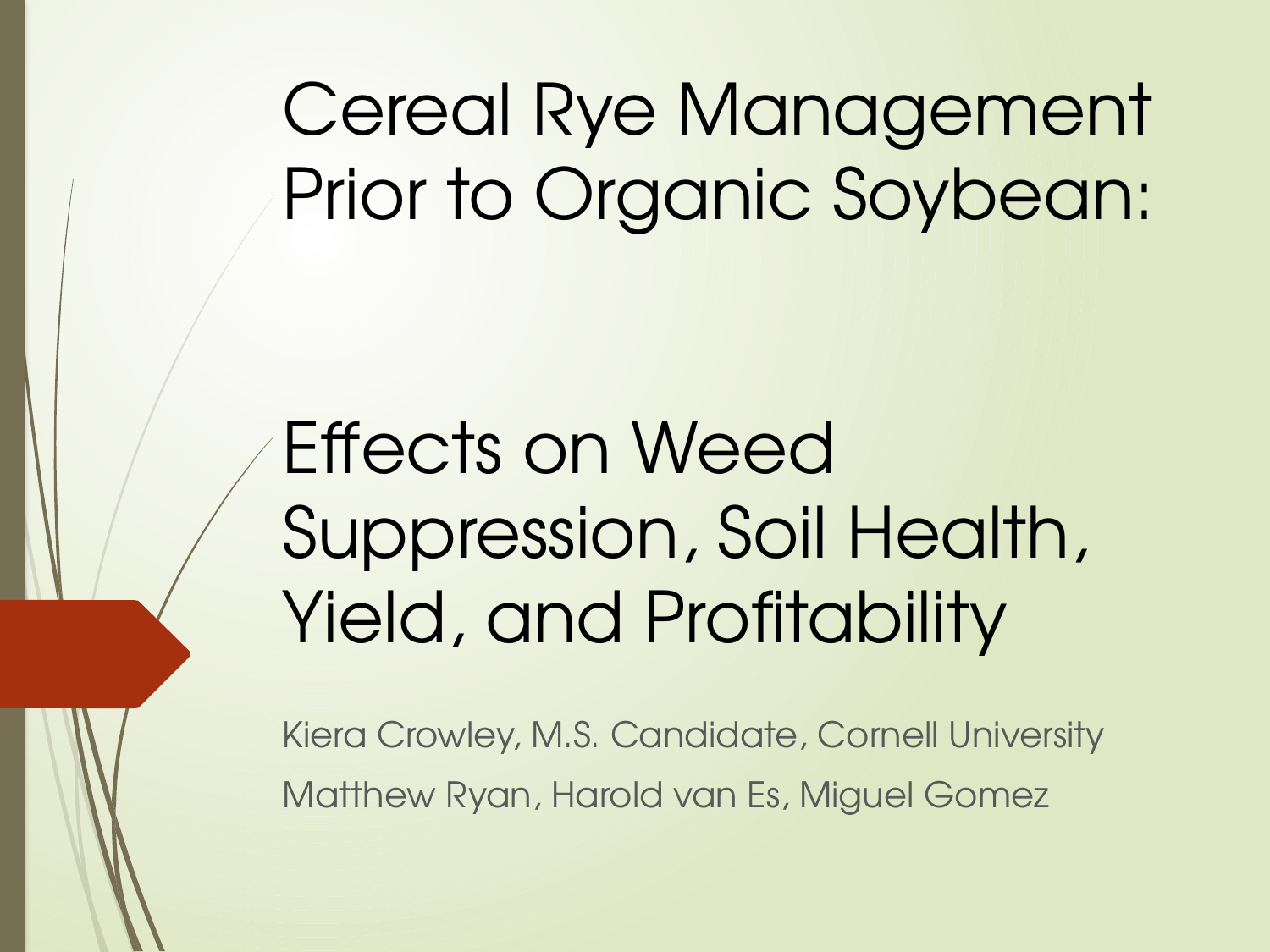

# Cereal Rye Management Prior to Organic Soybean: Effects on Weed Suppression, Soil Health, Yield, and Profitability
Kiera Crowley, M.S. Candidate, Cornell University
Matthew Ryan, Harold van Es, Miguel Gomez